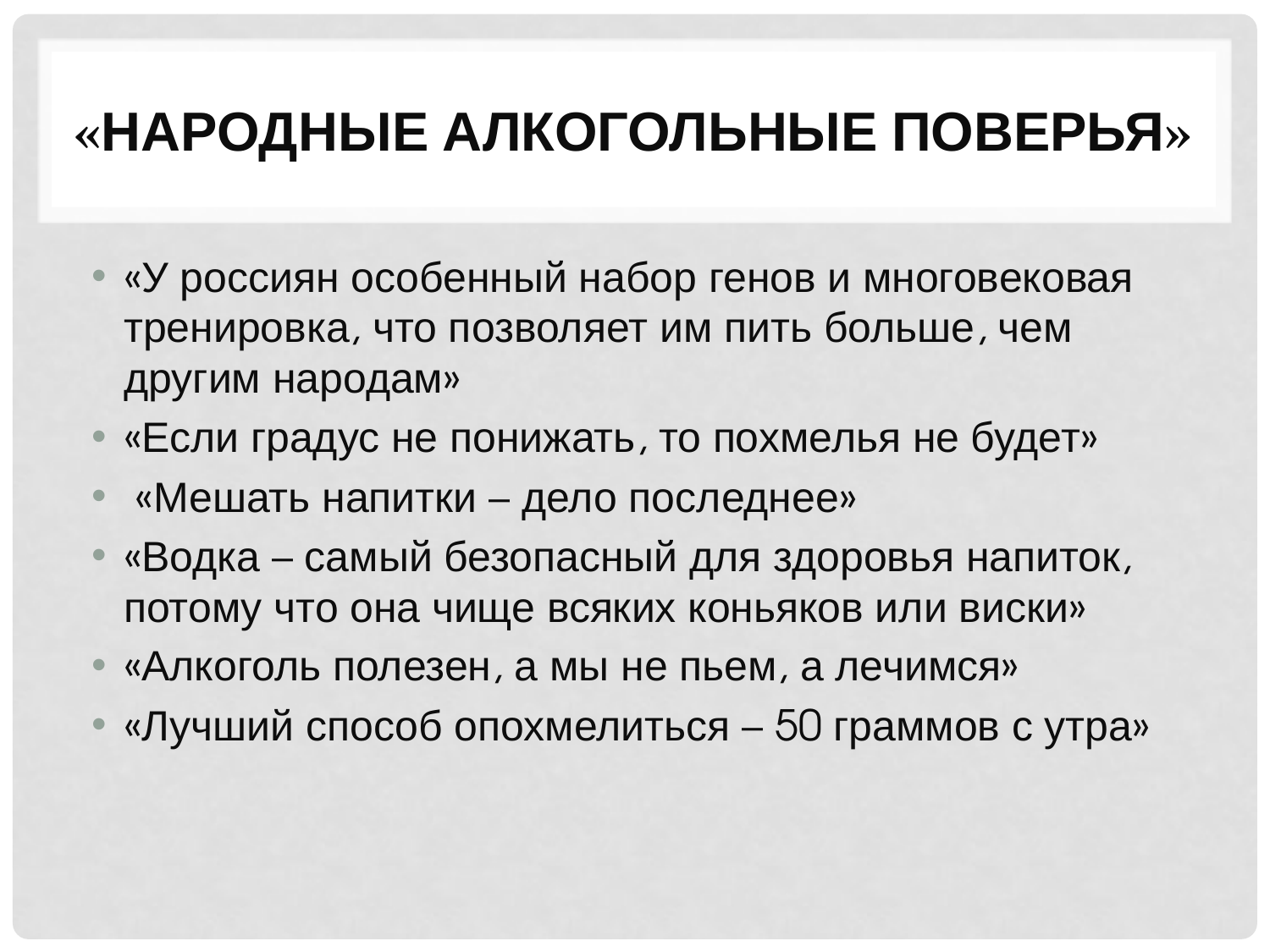

# «народные алкогольные поверья»
«У россиян особенный набор генов и многовековая тренировка, что позволяет им пить больше, чем другим народам»
«Если градус не понижать, то похмелья не будет»
 «Мешать напитки – дело последнее»
«Водка – самый безопасный для здоровья напиток, потому что она чище всяких коньяков или виски»
«Алкоголь полезен, а мы не пьем, а лечимся»
«Лучший способ опохмелиться – 50 граммов с утра»